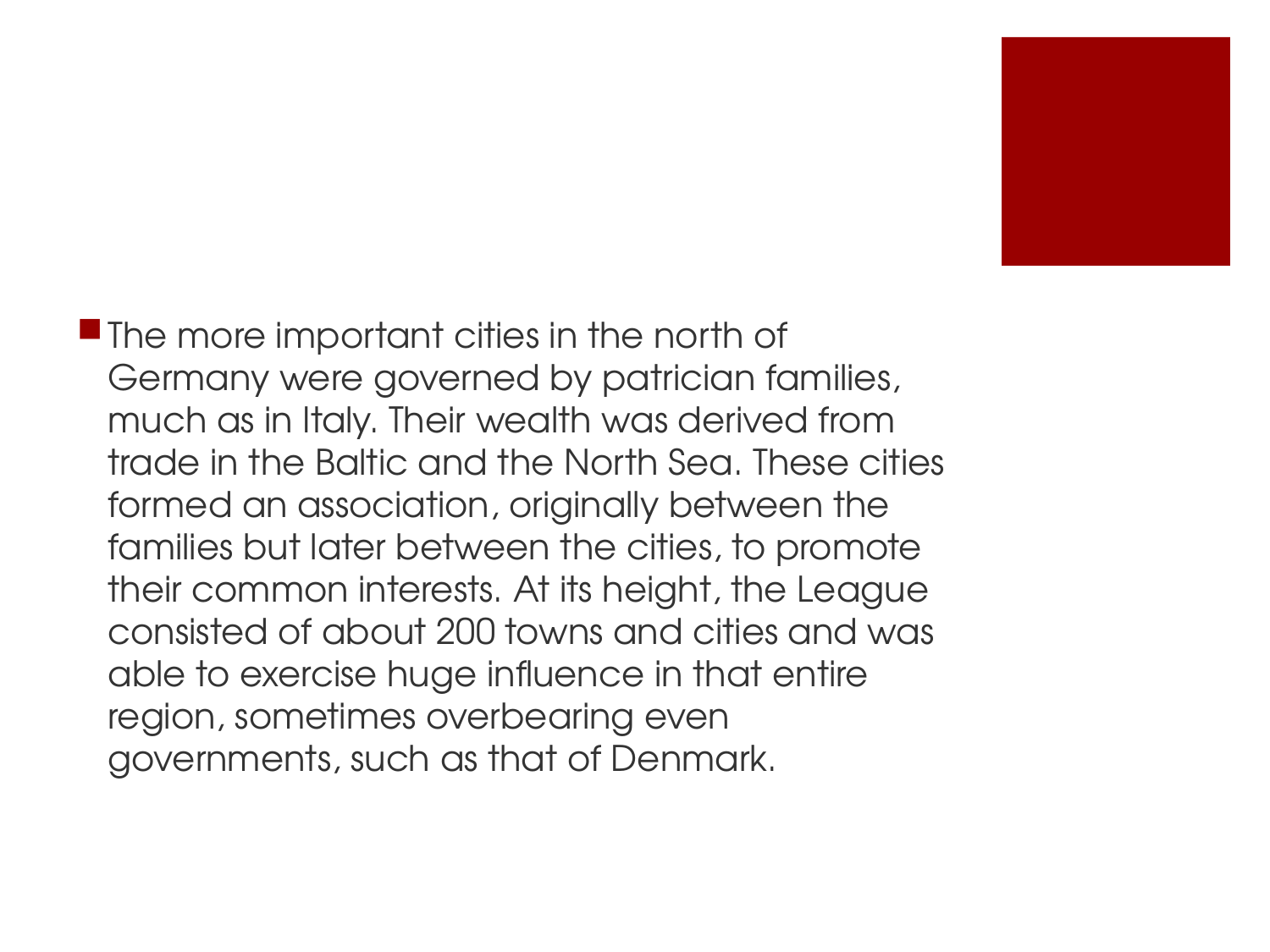

#
The more important cities in the north of Germany were governed by patrician families, much as in Italy. Their wealth was derived from trade in the Baltic and the North Sea. These cities formed an association, originally between the families but later between the cities, to promote their common interests. At its height, the League consisted of about 200 towns and cities and was able to exercise huge influence in that entire region, sometimes overbearing even governments, such as that of Denmark.